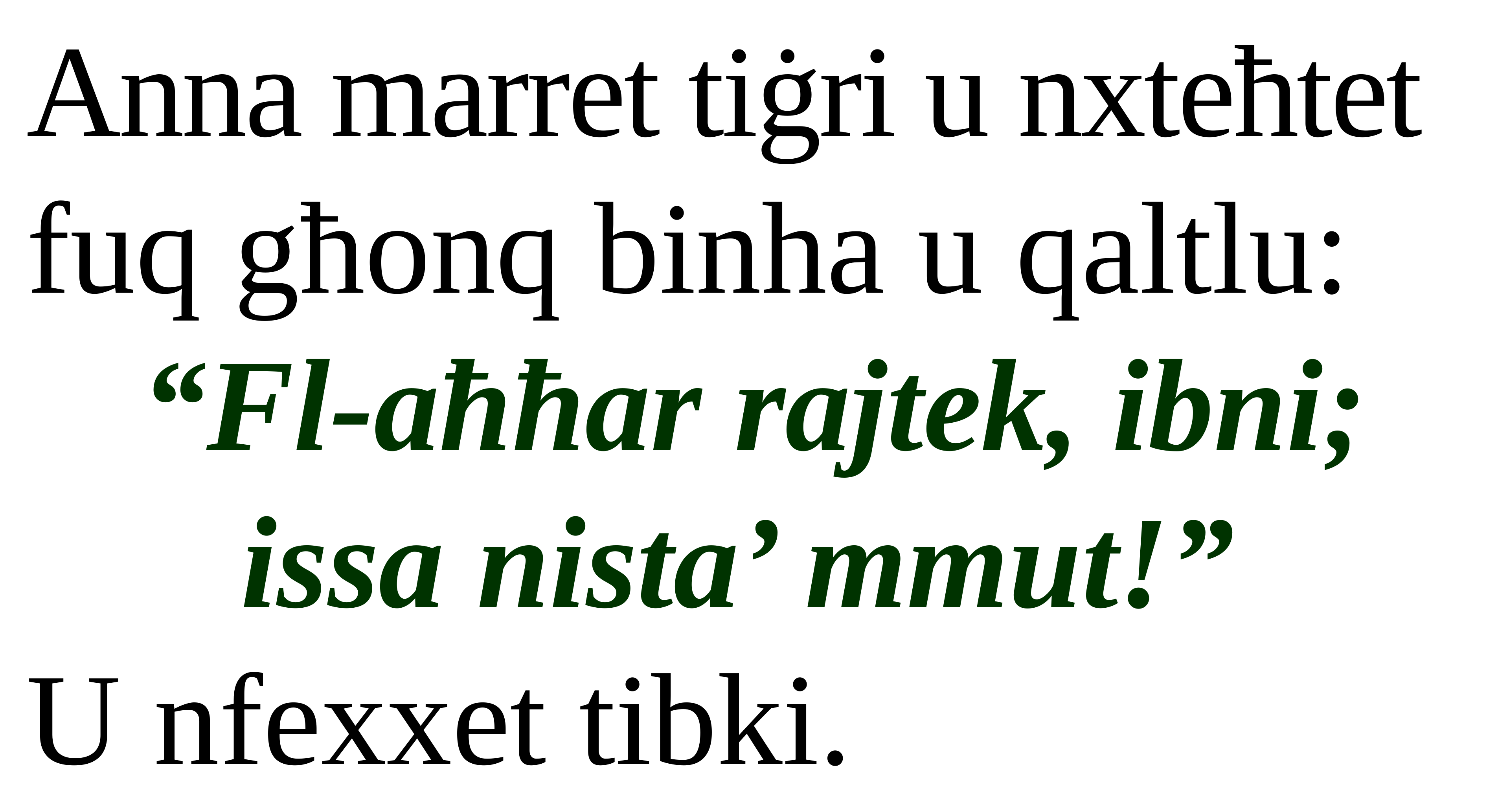

Anna marret tiġri u nxteħtet fuq għonq binha u qaltlu:
“Fl-aħħar rajtek, ibni; issa nista’ mmut!”
U nfexxet tibki.